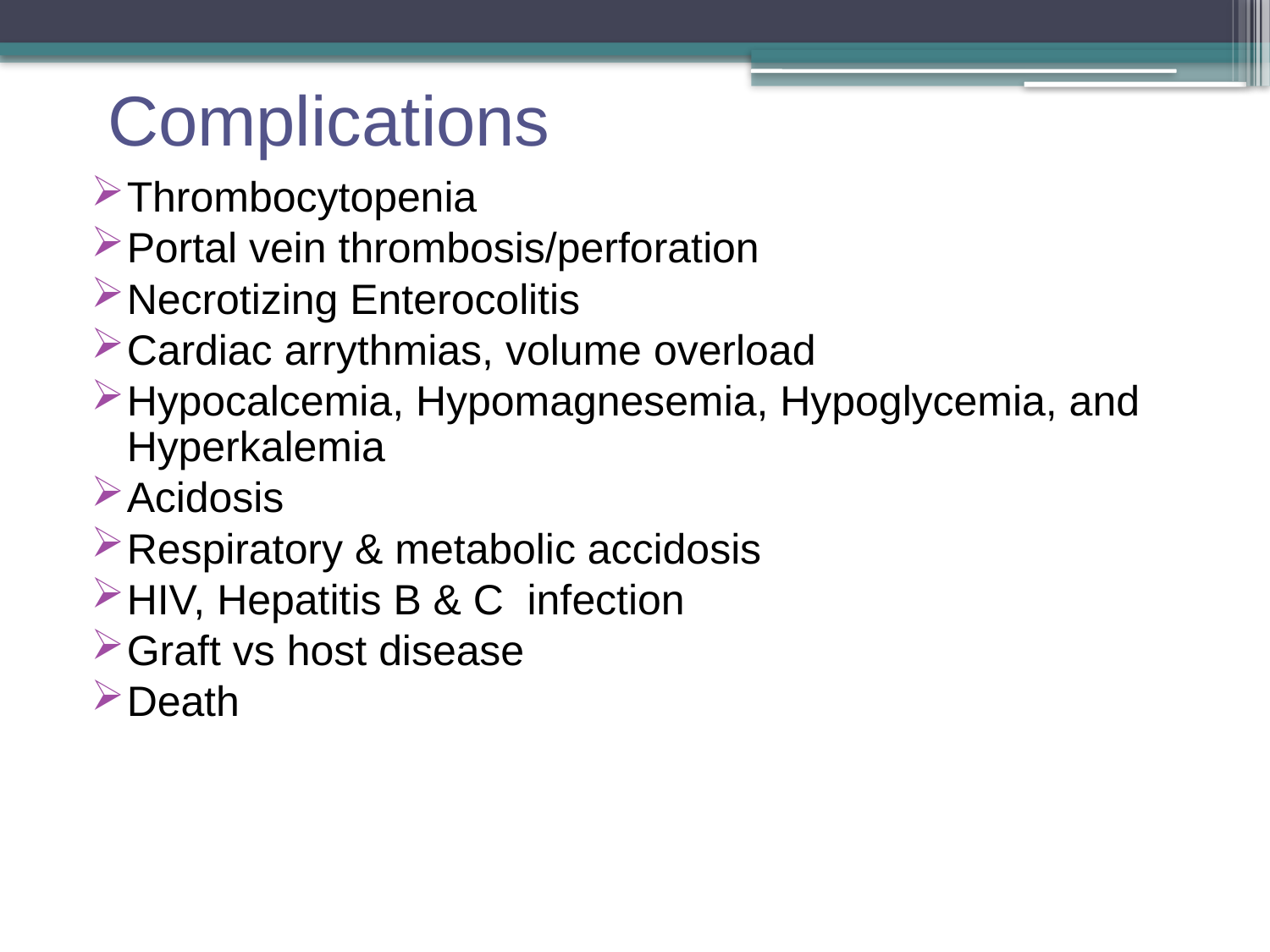

# Complications
Thrombocytopenia
Portal vein thrombosis/perforation
Necrotizing Enterocolitis
Cardiac arrythmias, volume overload
Hypocalcemia, Hypomagnesemia, Hypoglycemia, and Hyperkalemia
Acidosis
Respiratory & metabolic accidosis
HIV, Hepatitis B & C  infection
Graft vs host disease
Death